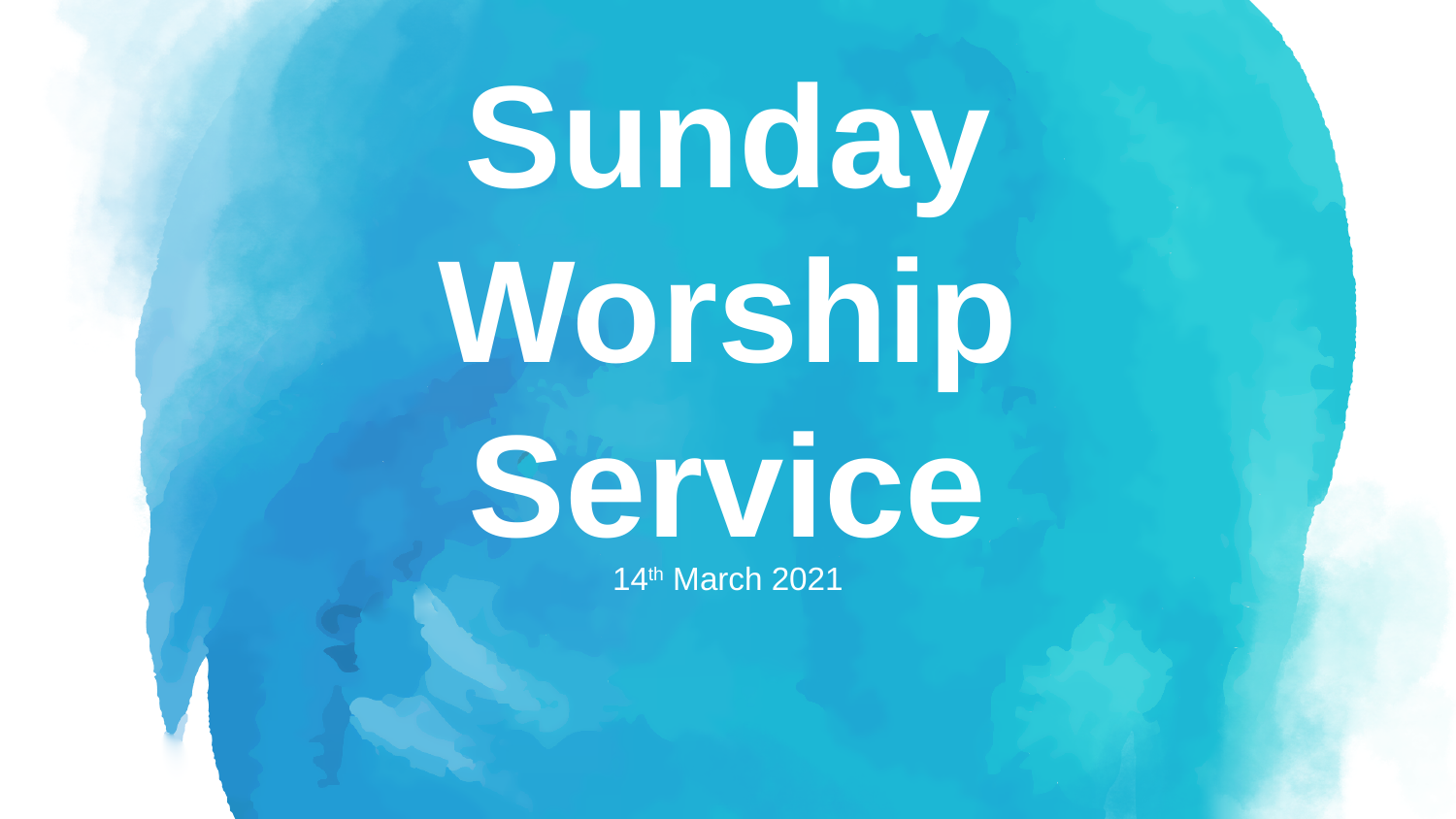

# Sunday Worship Service
14th March 2021